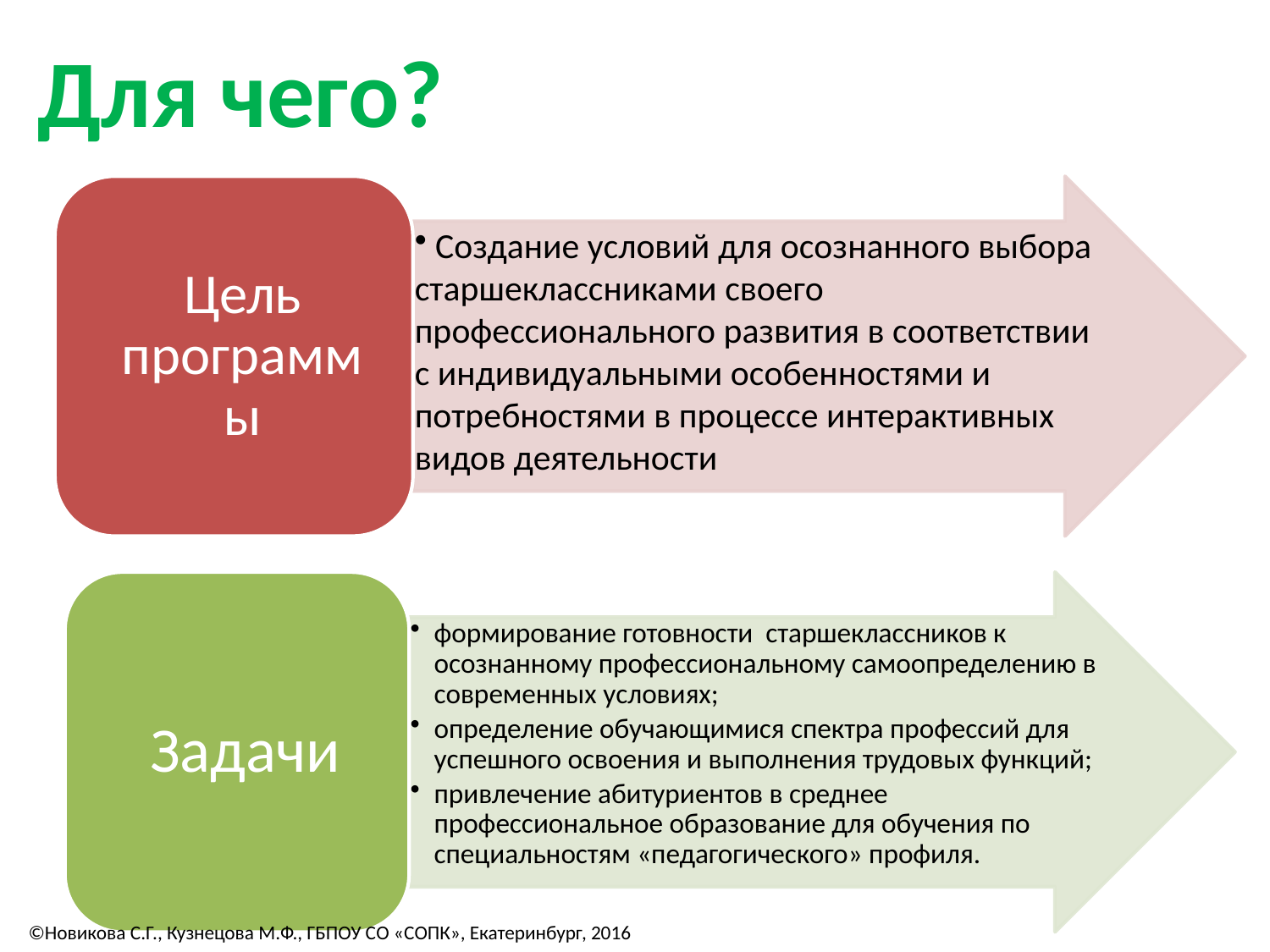

Для чего?
 Создание условий для осознанного выбора старшеклассниками своего профессионального развития в соответствии с индивидуальными особенностями и потребностями в процессе интерактивных видов деятельности

Цель программы
формирование готовности  старшеклассников к осознанному профессиональному самоопределению в современных условиях;
определение обучающимися спектра профессий для успешного освоения и выполнения трудовых функций;
привлечение абитуриентов в среднее профессиональное образование для обучения по специальностям «педагогического» профиля.

Задачи
©Новикова С.Г., Кузнецова М.Ф., ГБПОУ СО «СОПК», Екатеринбург, 2016